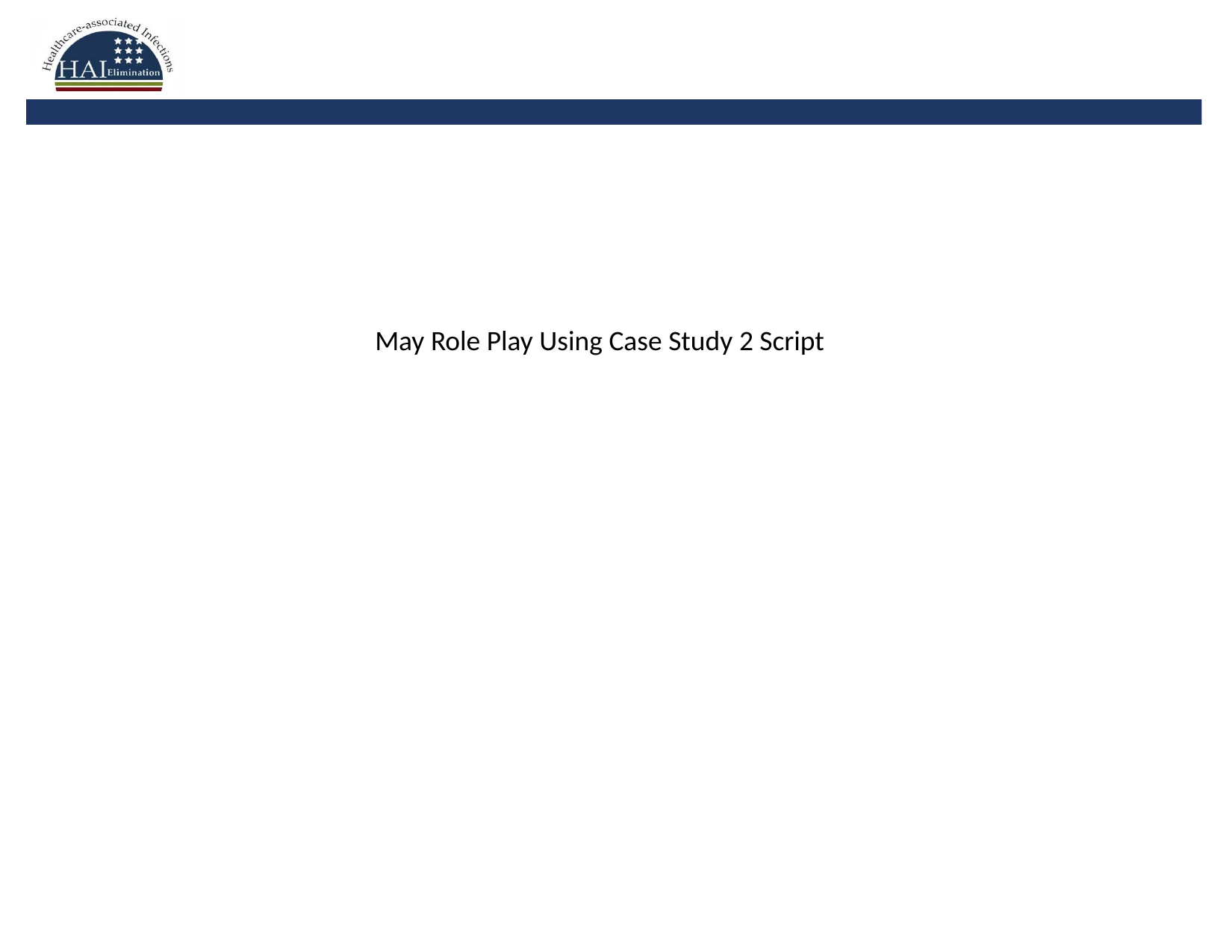

May Role Play Using Case Study 2 Script